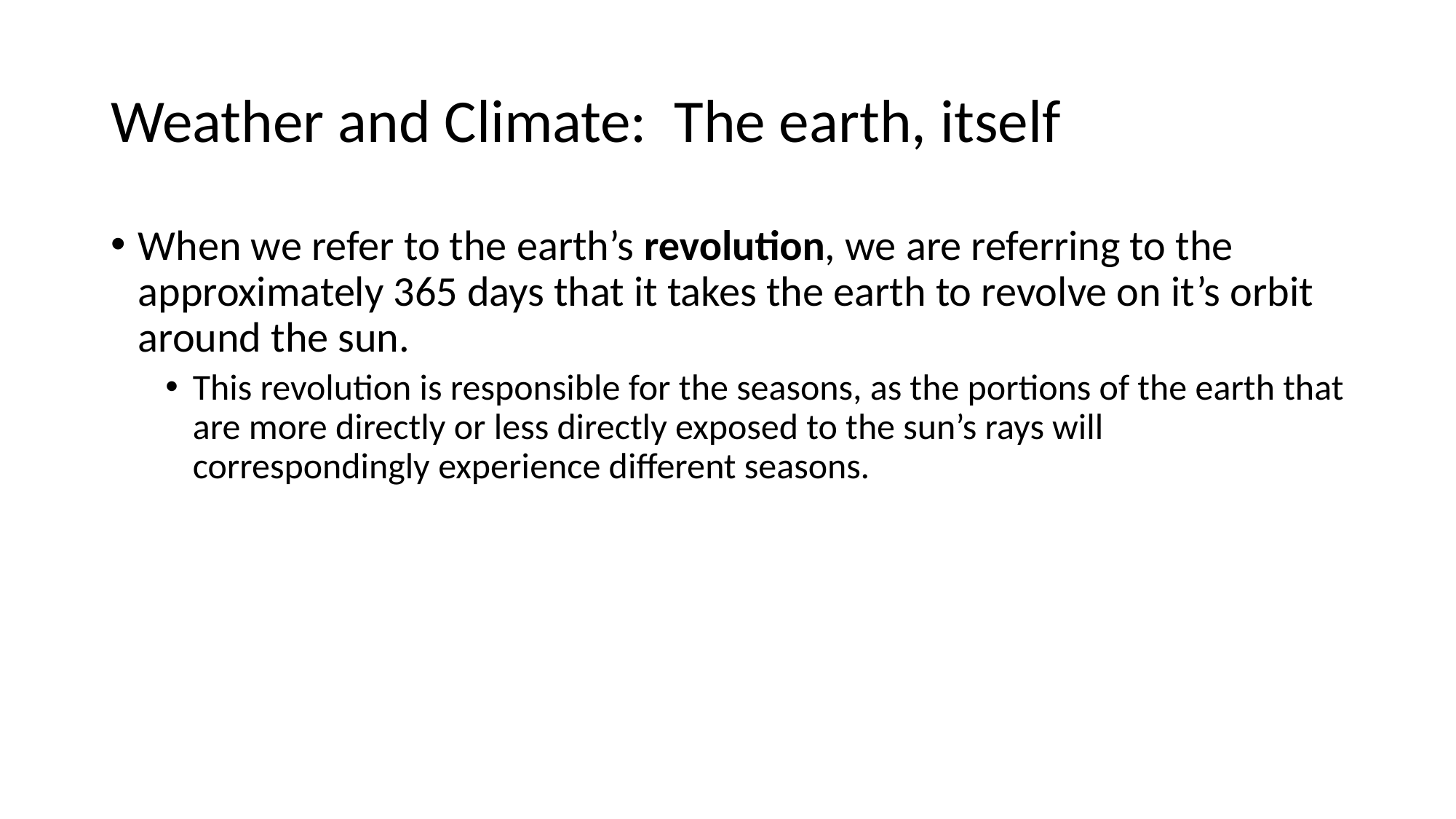

# Weather and Climate:  The earth, itself
When we refer to the earth’s revolution, we are referring to the approximately 365 days that it takes the earth to revolve on it’s orbit around the sun.
This revolution is responsible for the seasons, as the portions of the earth that are more directly or less directly exposed to the sun’s rays will correspondingly experience different seasons.